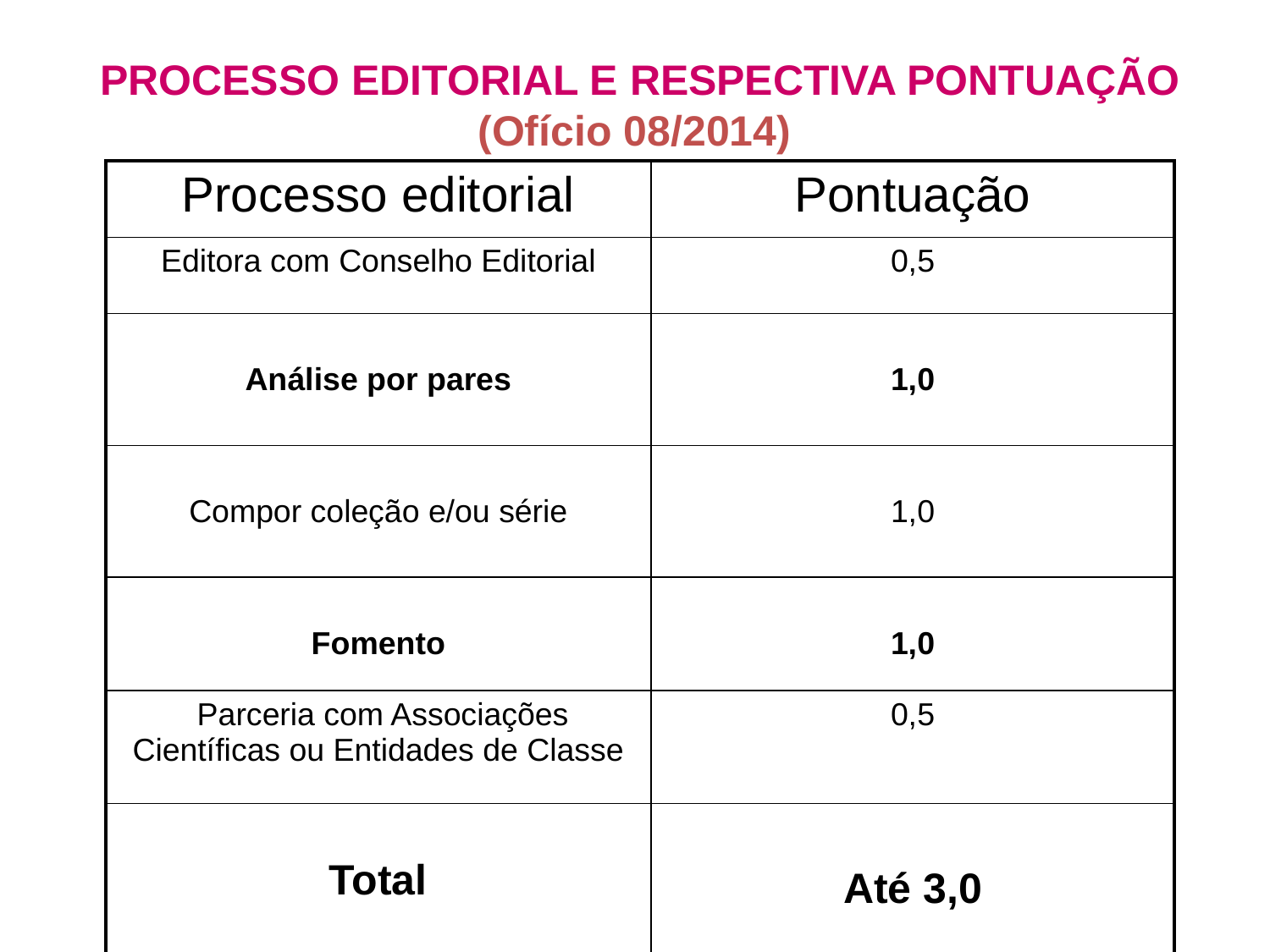

PROCESSO EDITORIAL E RESPECTIVA PONTUAÇÃO (Ofício 08/2014)
| Processo editorial | Pontuação |
| --- | --- |
| Editora com Conselho Editorial | 0,5 |
| Análise por pares | 1,0 |
| Compor coleção e/ou série | 1,0 |
| Fomento | 1,0 |
| Parceria com Associações Científicas ou Entidades de Classe | 0,5 |
| Total | Até 3,0 |